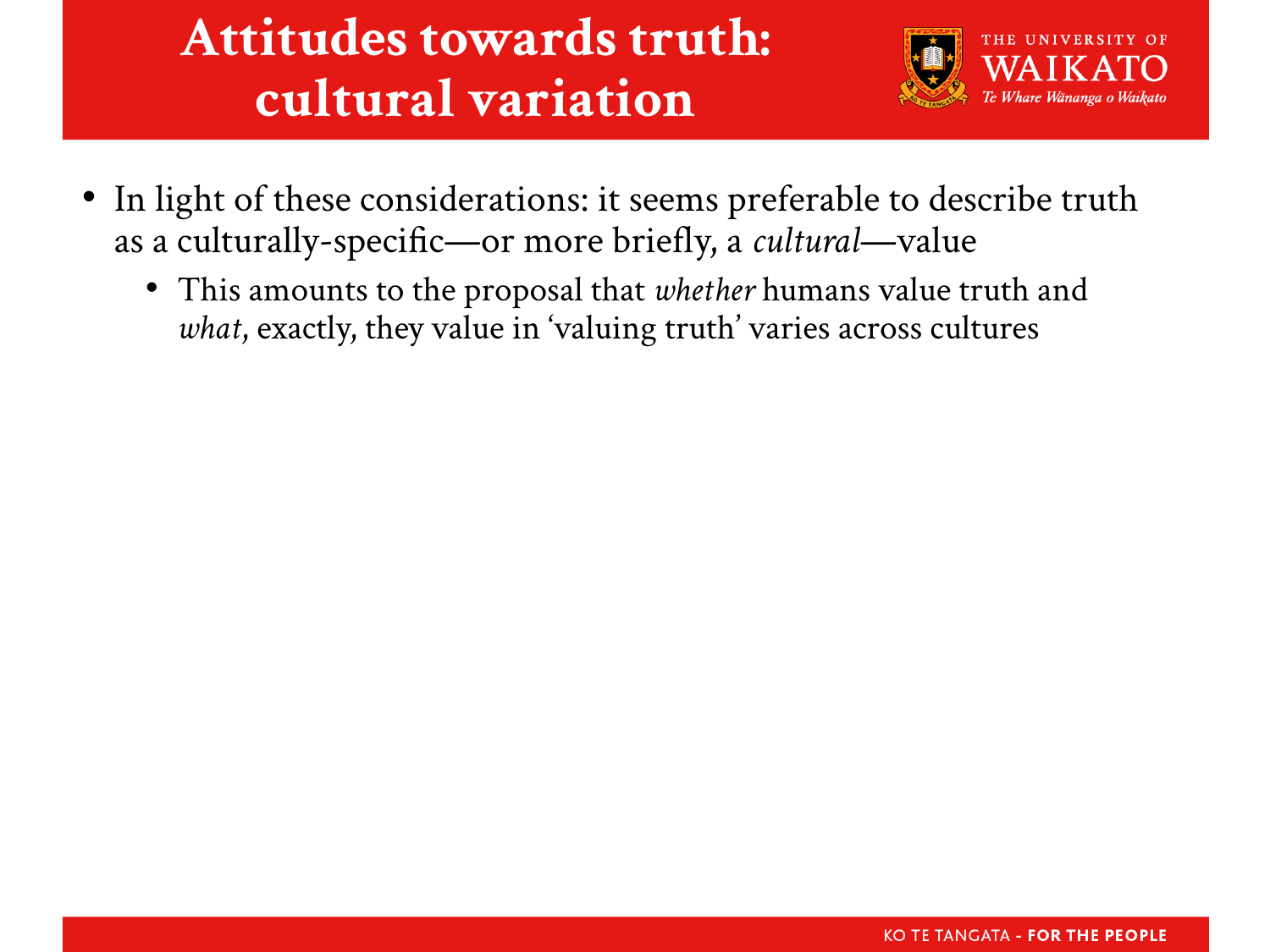

# Attitudes towards truth: cultural variation
In light of these considerations: it seems preferable to describe truth as a culturally-specific—or more briefly, a cultural—value
This amounts to the proposal that whether humans value truth and what, exactly, they value in ‘valuing truth’ varies across cultures